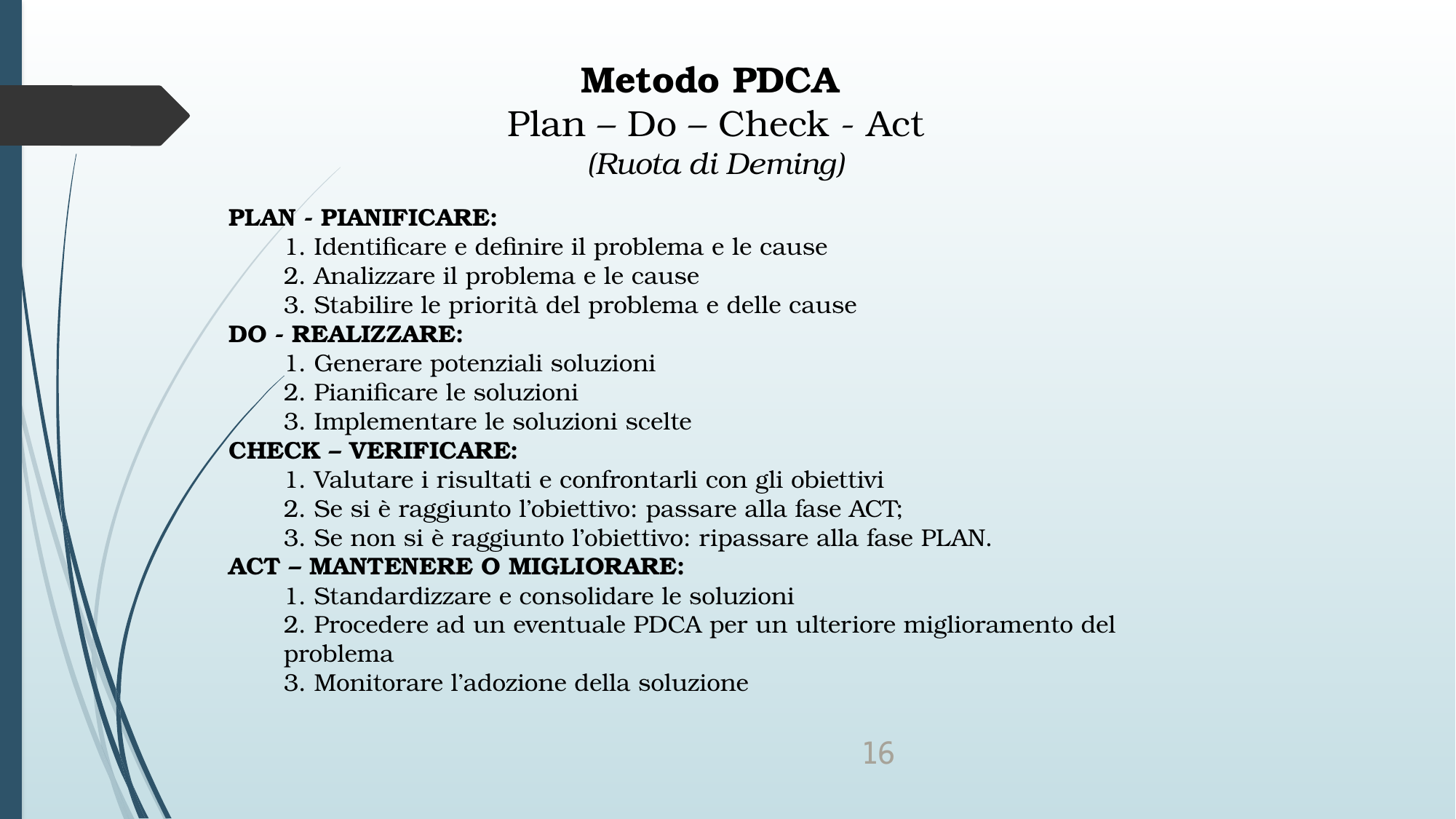

Metodo PDCA
Plan – Do – Check - Act
(Ruota di Deming)

PLAN - PIANIFICARE:
1. Identificare e definire il problema e le cause
	2. Analizzare il problema e le cause
	3. Stabilire le priorità del problema e delle cause
DO - REALIZZARE:
1. Generare potenziali soluzioni
	2. Pianificare le soluzioni
3. Implementare le soluzioni scelte
CHECK – VERIFICARE:
1. Valutare i risultati e confrontarli con gli obiettivi
2. Se si è raggiunto l’obiettivo: passare alla fase ACT;
3. Se non si è raggiunto l’obiettivo: ripassare alla fase PLAN.
ACT – MANTENERE O MIGLIORARE:
1. Standardizzare e consolidare le soluzioni
2. Procedere ad un eventuale PDCA per un ulteriore miglioramento del problema
	3. Monitorare l’adozione della soluzione

16